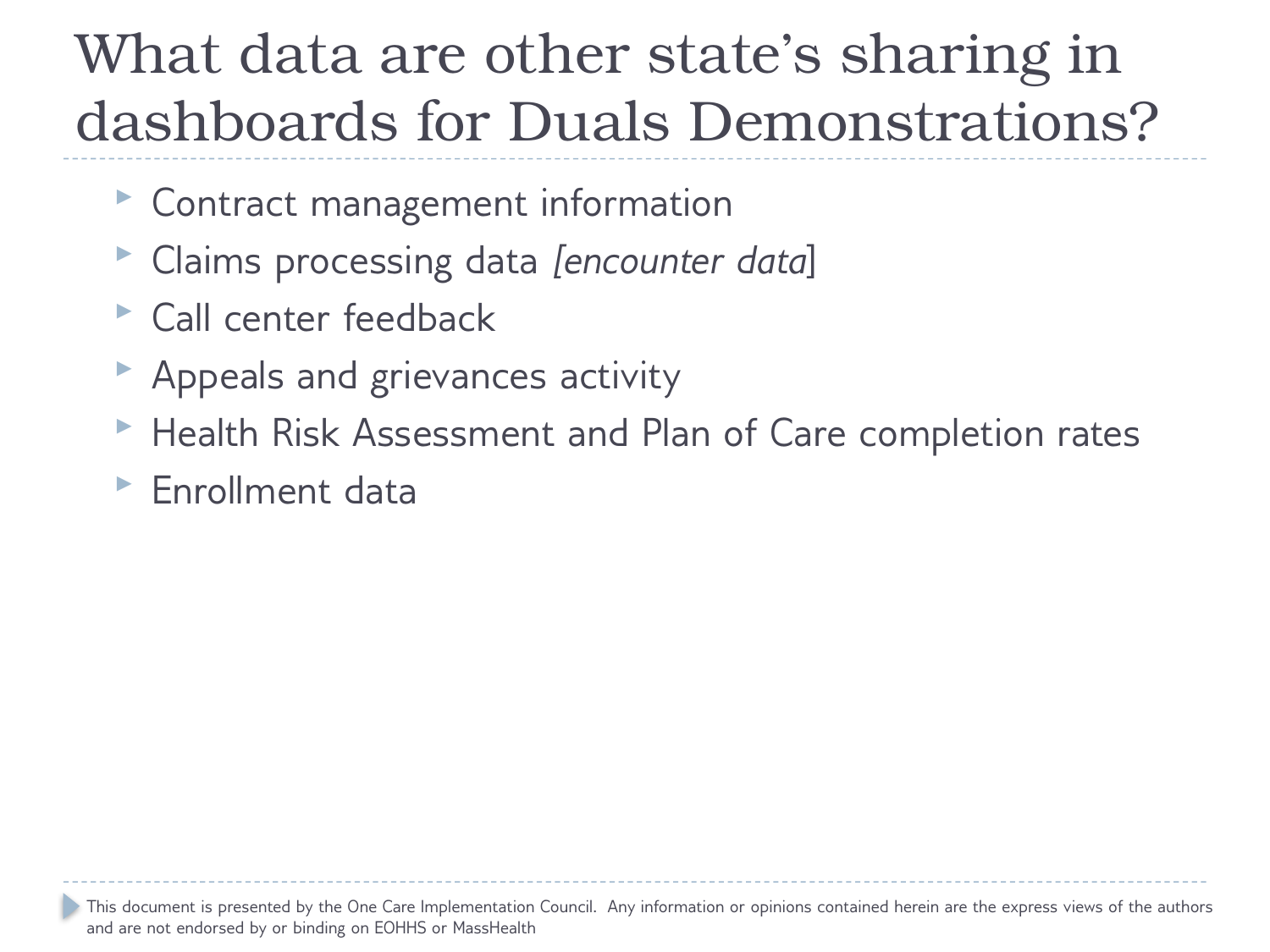

# What data are other state’s sharing in dashboards for Duals Demonstrations?
Contract management information
Claims processing data [encounter data]
Call center feedback
Appeals and grievances activity
Health Risk Assessment and Plan of Care completion rates
Enrollment data

This document is presented by the One Care Implementation Council.  Any information or opinions contained herein are the express views of the authors and are not endorsed by or binding on EOHHS or MassHealth